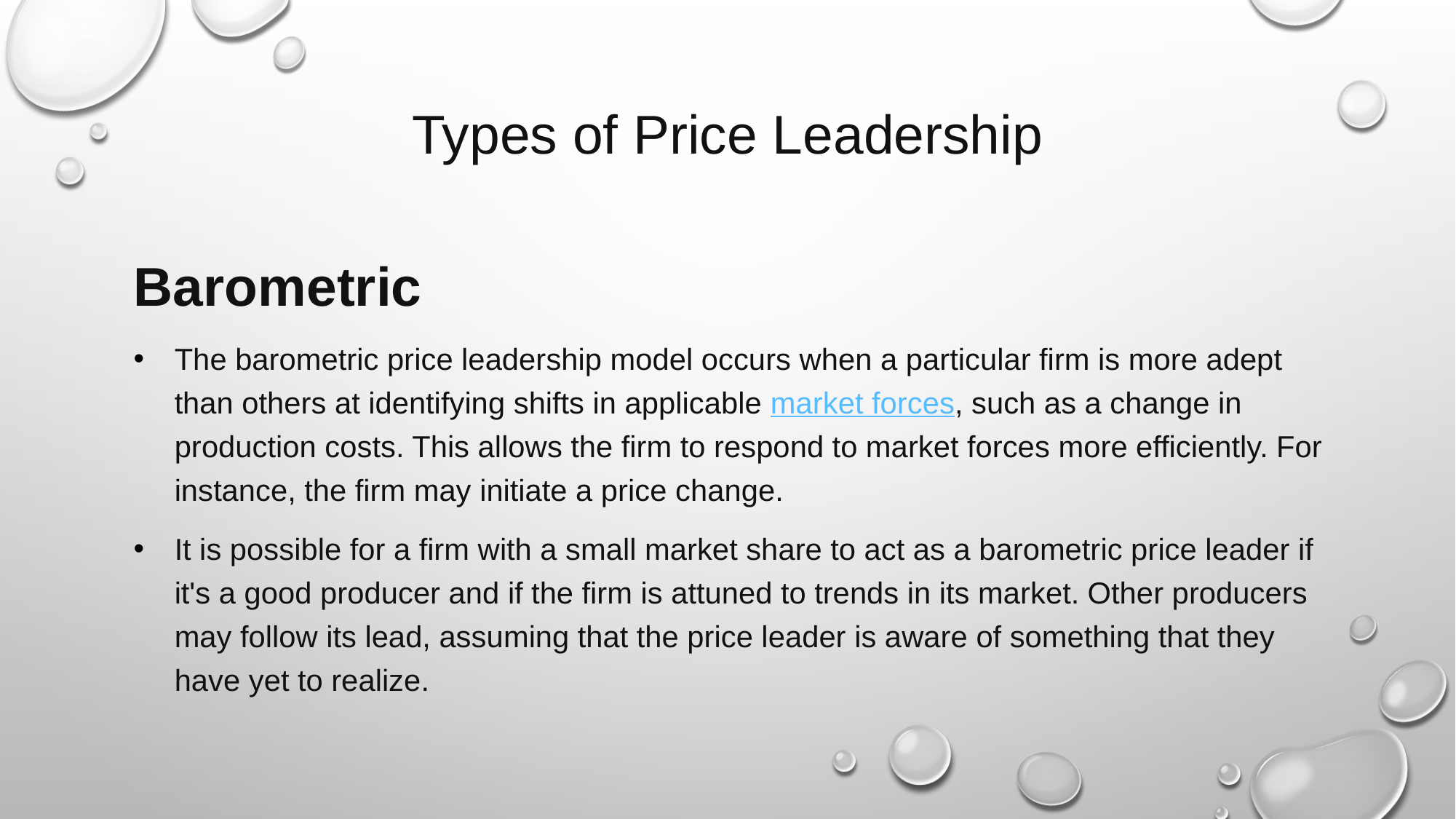

# Types of Price Leadership
Barometric
The barometric price leadership model occurs when a particular firm is more adept than others at identifying shifts in applicable market forces, such as a change in production costs. This allows the firm to respond to market forces more efficiently. For instance, the firm may initiate a price change.
It is possible for a firm with a small market share to act as a barometric price leader if it's a good producer and if the firm is attuned to trends in its market. Other producers may follow its lead, assuming that the price leader is aware of something that they have yet to realize.